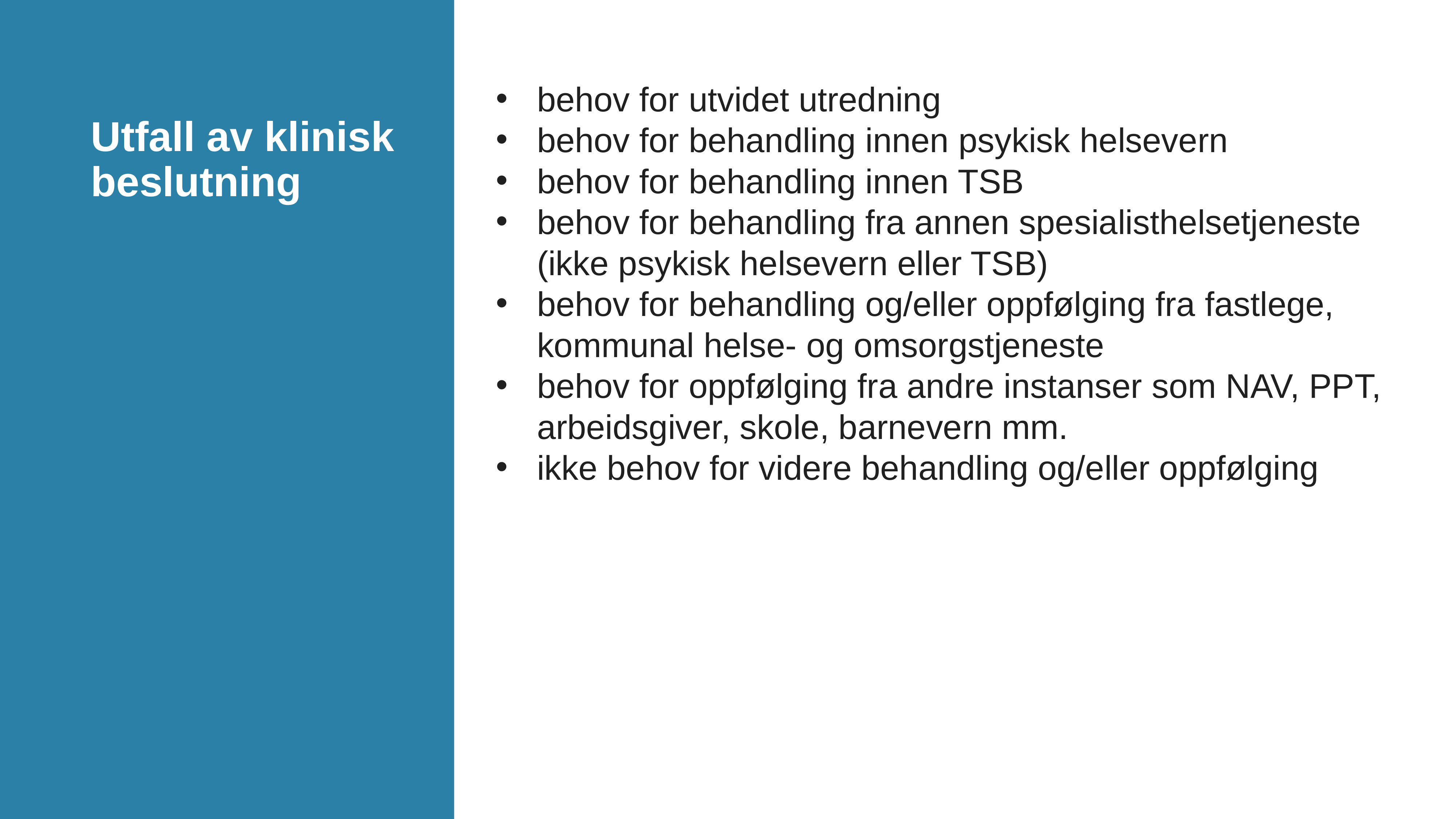

behov for utvidet utredning
behov for behandling innen psykisk helsevern
behov for behandling innen TSB
behov for behandling fra annen spesialisthelsetjeneste (ikke psykisk helsevern eller TSB)
behov for behandling og/eller oppfølging fra fastlege, kommunal helse- og omsorgstjeneste
behov for oppfølging fra andre instanser som NAV, PPT, arbeidsgiver, skole, barnevern mm.
ikke behov for videre behandling og/eller oppfølging

# Utfall av klinisk beslutning